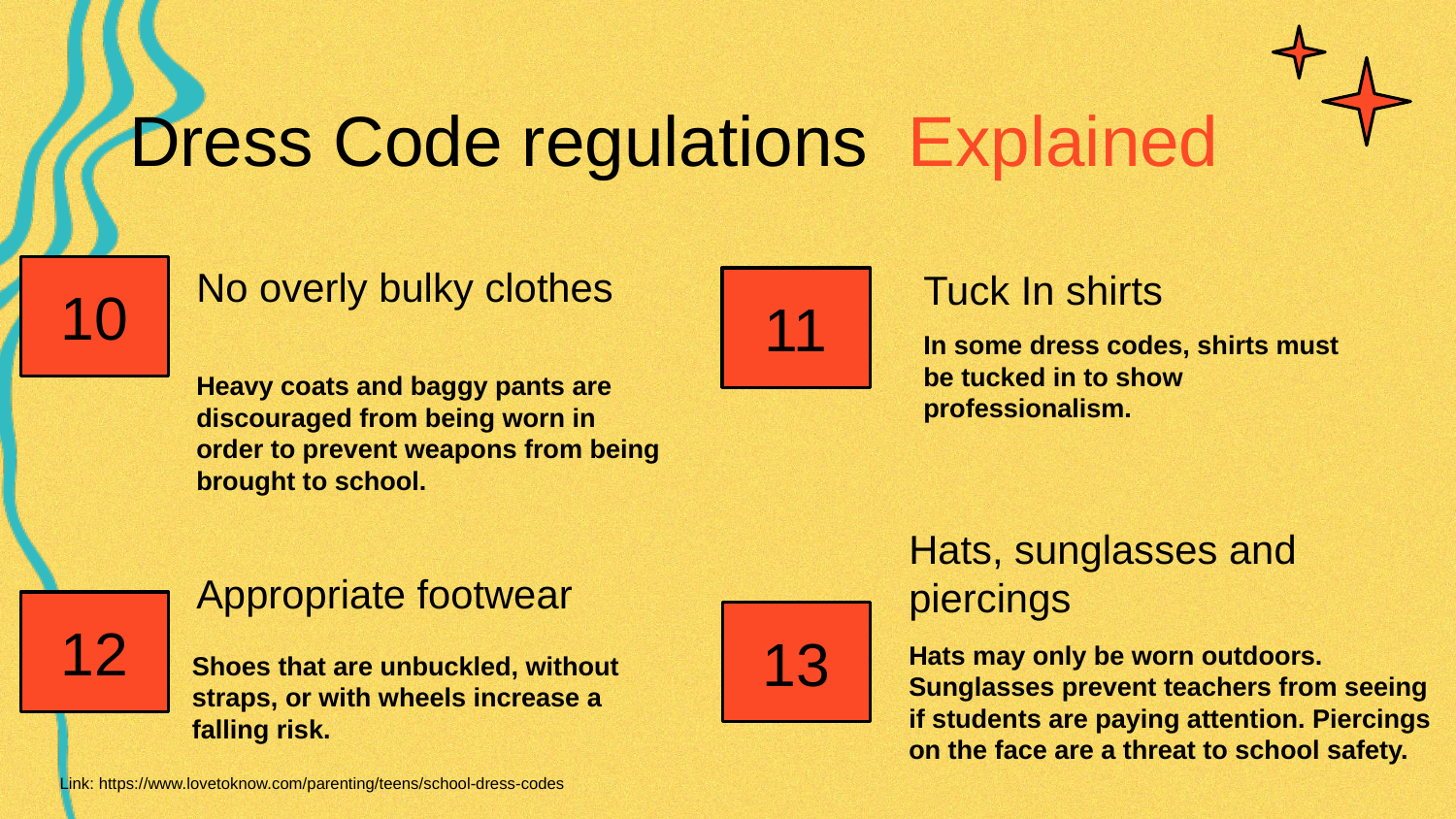

Dress Code regulations  Explained
No overly bulky clothes
# Tuck In shirts
10
11
In some dress codes, shirts must be tucked in to show professionalism.

Heavy coats and baggy pants are discouraged from being worn in order to prevent weapons from being brought to school.
Hats, sunglasses and piercings
Appropriate footwear
12
13
Hats may only be worn outdoors. Sunglasses prevent teachers from seeing if students are paying attention. Piercings on the face are a threat to school safety.
Shoes that are unbuckled, without straps, or with wheels increase a falling risk.
Link: https://www.lovetoknow.com/parenting/teens/school-dress-codes